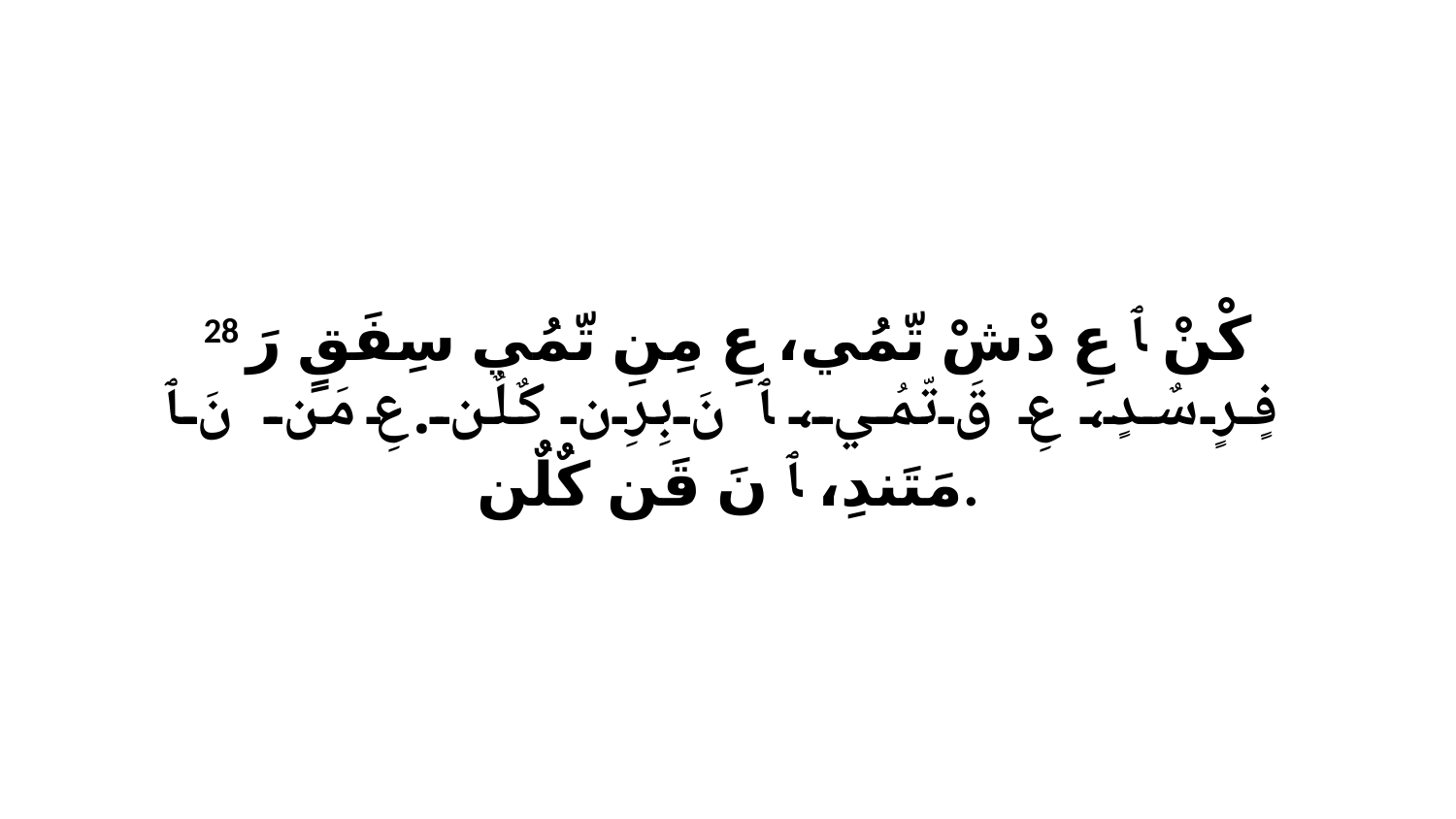

28 كْنْ ﭑ عِ دْشْ تّمُي، عِ مِنِ تّمُي سِفَقٍ رَ فٍرٍ سٌدٍ، عِ قَ تّمُي، ﭑ نَ بِرِن كٌلٌن.عِ مَن نَ ﭑ مَتَندِ، ﭑ نَ قَن كٌلٌن.